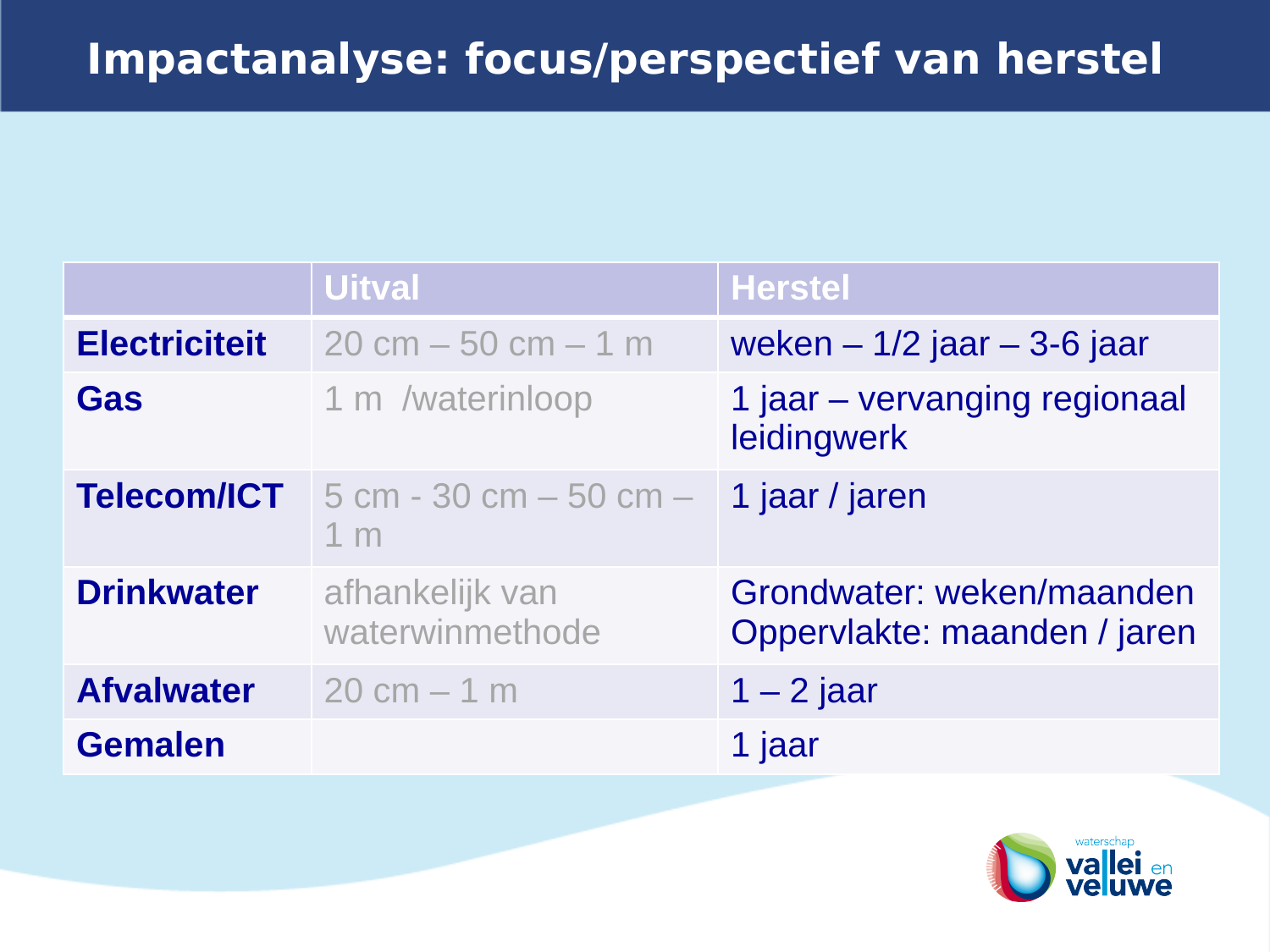

# Impactanalyse: focus/perspectief van herstel
|  | Uitval | Herstel |
| --- | --- | --- |
| Electriciteit | 20 cm – 50 cm – 1 m | weken – 1/2 jaar – 3-6 jaar |
| Gas | 1 m /waterinloop | 1 jaar – vervanging regionaal leidingwerk |
| Telecom/ICT | 5 cm - 30 cm – 50 cm – 1 m | 1 jaar / jaren |
| Drinkwater | afhankelijk van waterwinmethode | Grondwater: weken/maanden Oppervlakte: maanden / jaren |
| Afvalwater | 20 cm – 1 m | 1 – 2 jaar |
| Gemalen |  | 1 jaar |